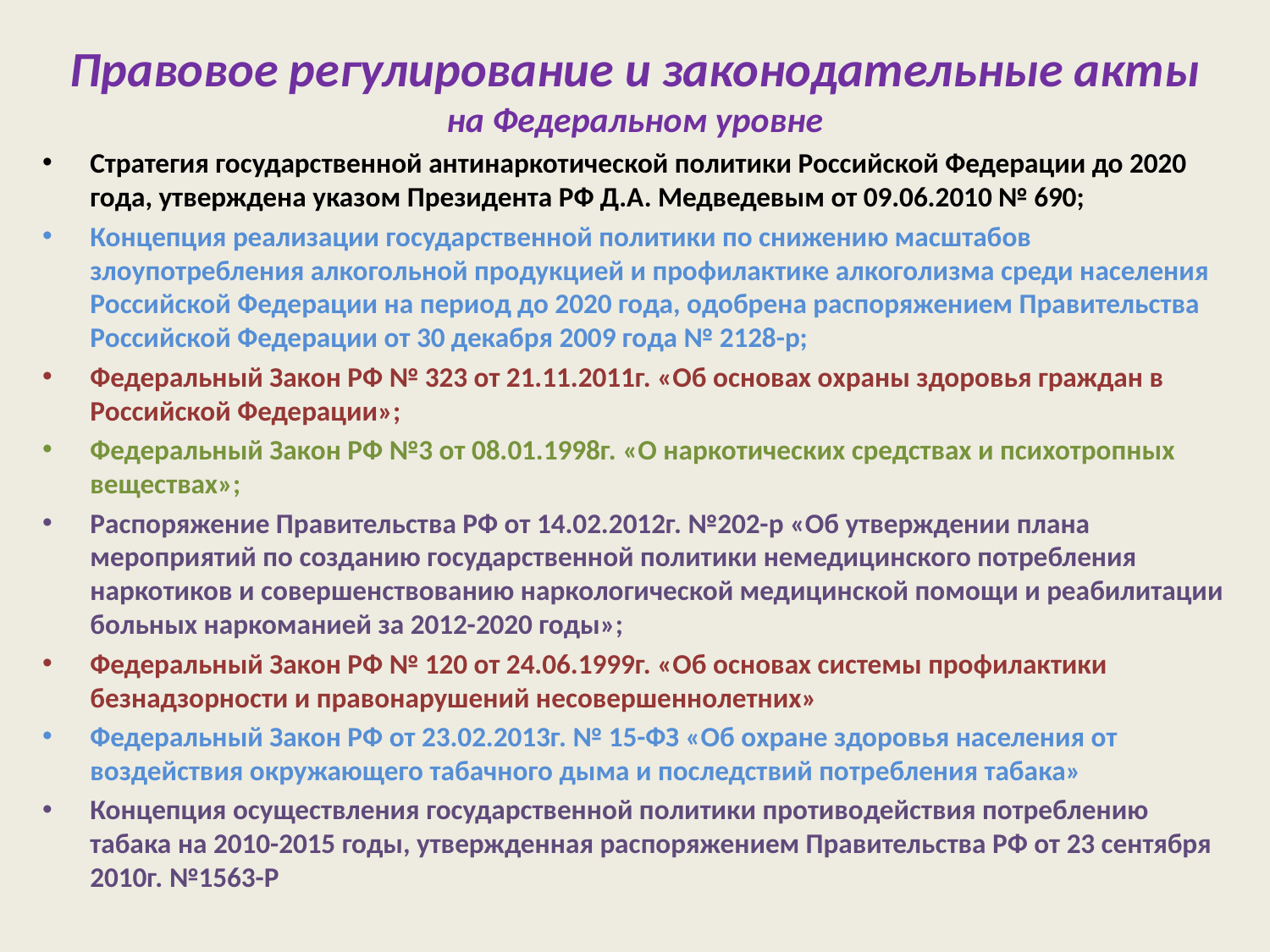

# Правовое регулирование и законодательные акты на Федеральном уровне
Стратегия государственной антинаркотической политики Российской Федерации до 2020 года, утверждена указом Президента РФ Д.А. Медведевым от 09.06.2010 № 690;
Концепция реализации государственной политики по снижению масштабов злоупотребления алкогольной продукцией и профилактике алкоголизма среди населения Российской Федерации на период до 2020 года, одобрена распоряжением Правительства Российской Федерации от 30 декабря 2009 года № 2128-р;
Федеральный Закон РФ № 323 от 21.11.2011г. «Об основах охраны здоровья граждан в Российской Федерации»;
Федеральный Закон РФ №3 от 08.01.1998г. «О наркотических средствах и психотропных веществах»;
Распоряжение Правительства РФ от 14.02.2012г. №202-р «Об утверждении плана мероприятий по созданию государственной политики немедицинского потребления наркотиков и совершенствованию наркологической медицинской помощи и реабилитации больных наркоманией за 2012-2020 годы»;
Федеральный Закон РФ № 120 от 24.06.1999г. «Об основах системы профилактики безнадзорности и правонарушений несовершеннолетних»
Федеральный Закон РФ от 23.02.2013г. № 15-ФЗ «Об охране здоровья населения от воздействия окружающего табачного дыма и последствий потребления табака»
Концепция осуществления государственной политики противодействия потреблению табака на 2010-2015 годы, утвержденная распоряжением Правительства РФ от 23 сентября 2010г. №1563-Р